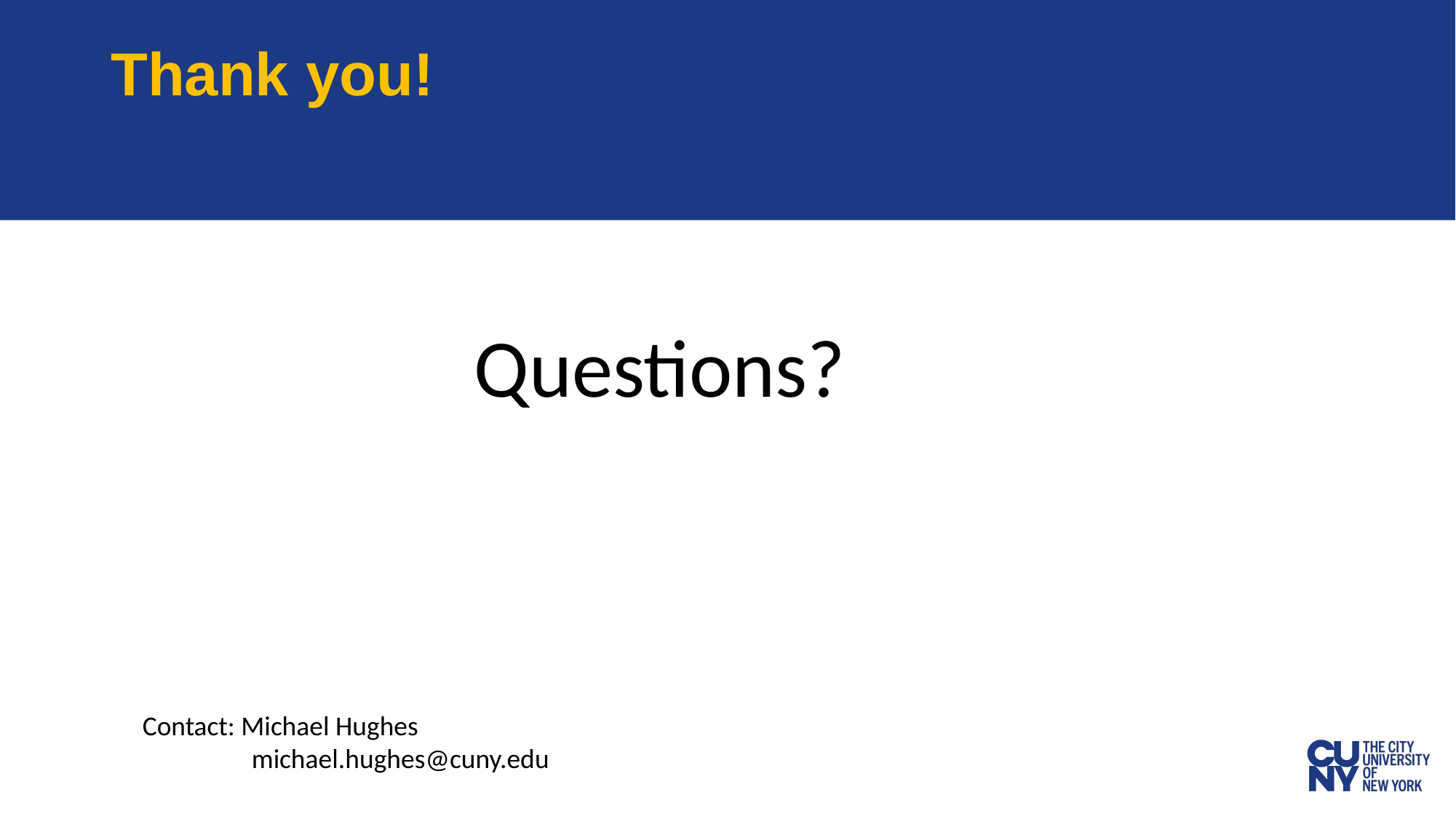

# Thank you!
Questions?

Contact: Michael Hughes
	michael.hughes@cuny.edu